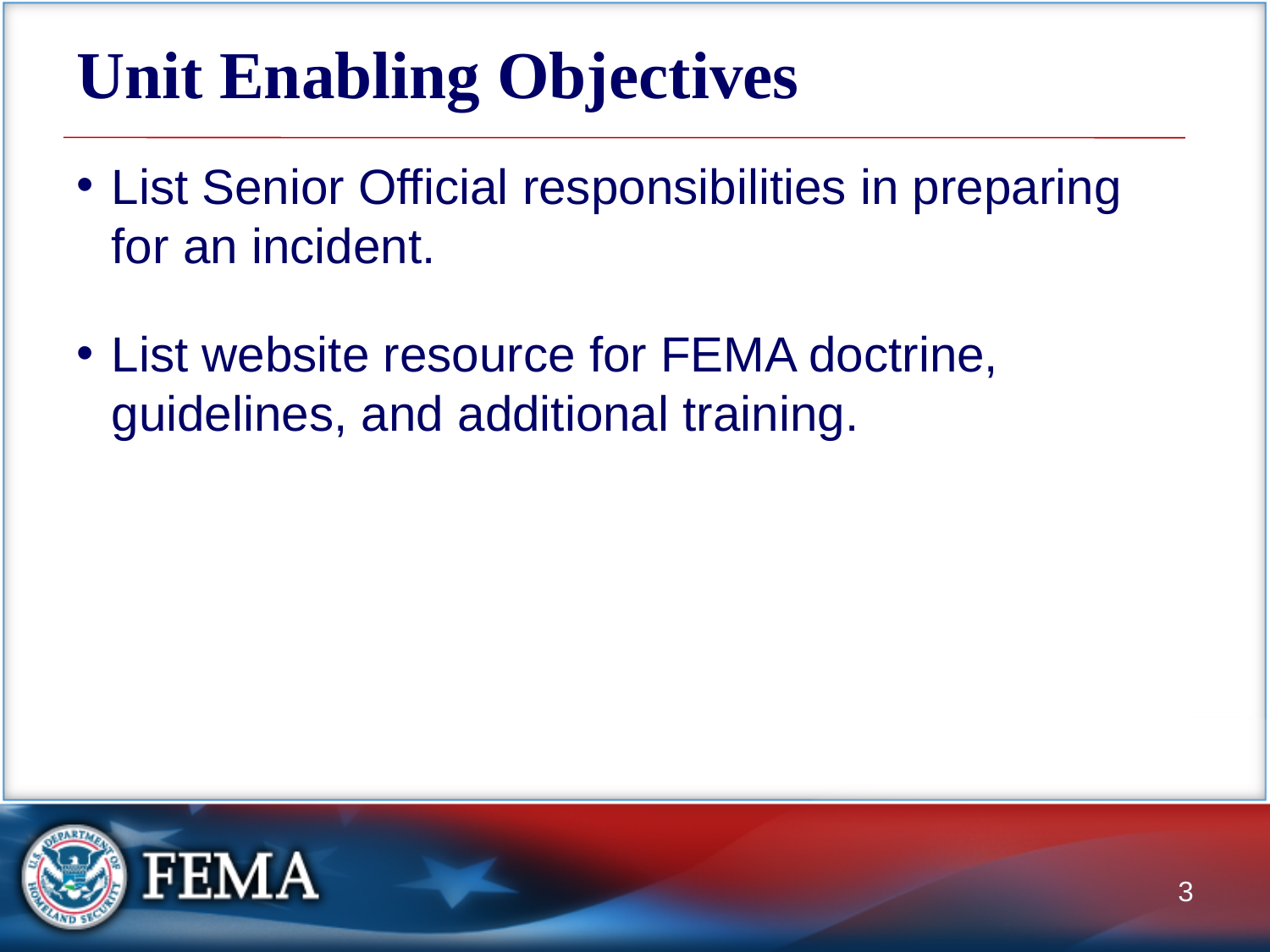

# Unit Enabling Objectives
List Senior Official responsibilities in preparing for an incident.
List website resource for FEMA doctrine, guidelines, and additional training.
3